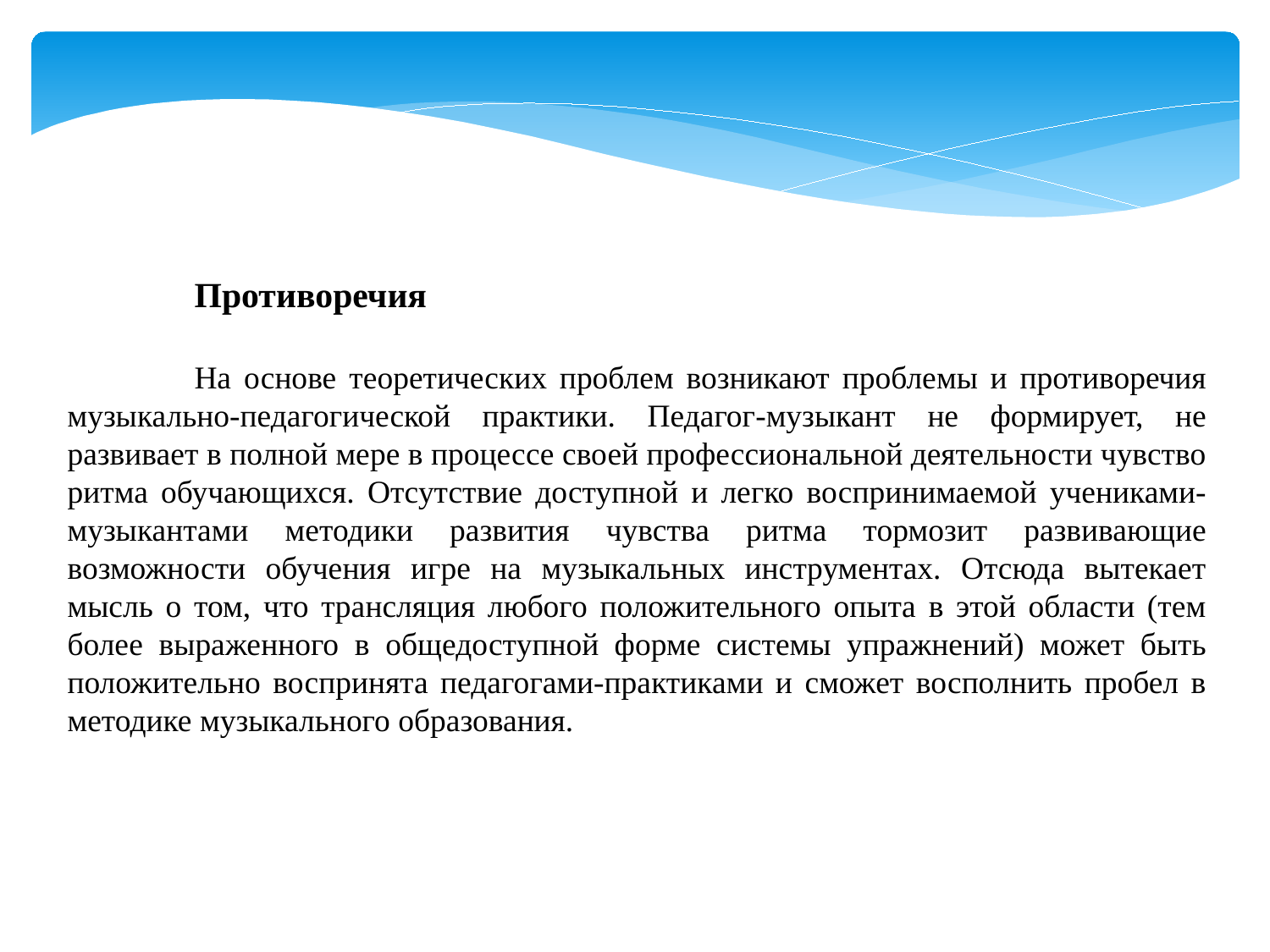

Противоречия

	На основе теоретических проблем возникают проблемы и противоречия музыкально-педагогической практики. Педагог-музыкант не формирует, не развивает в полной мере в процессе своей профессиональной деятельности чувство ритма обучающихся. Отсутствие доступной и легко воспринимаемой учениками-музыкантами методики развития чувства ритма тормозит развивающие возможности обучения игре на музыкальных инструментах. Отсюда вытекает мысль о том, что трансляция любого положительного опыта в этой области (тем более выраженного в общедоступной форме системы упражнений) может быть положительно воспринята педагогами-практиками и сможет восполнить пробел в методике музыкального образования.